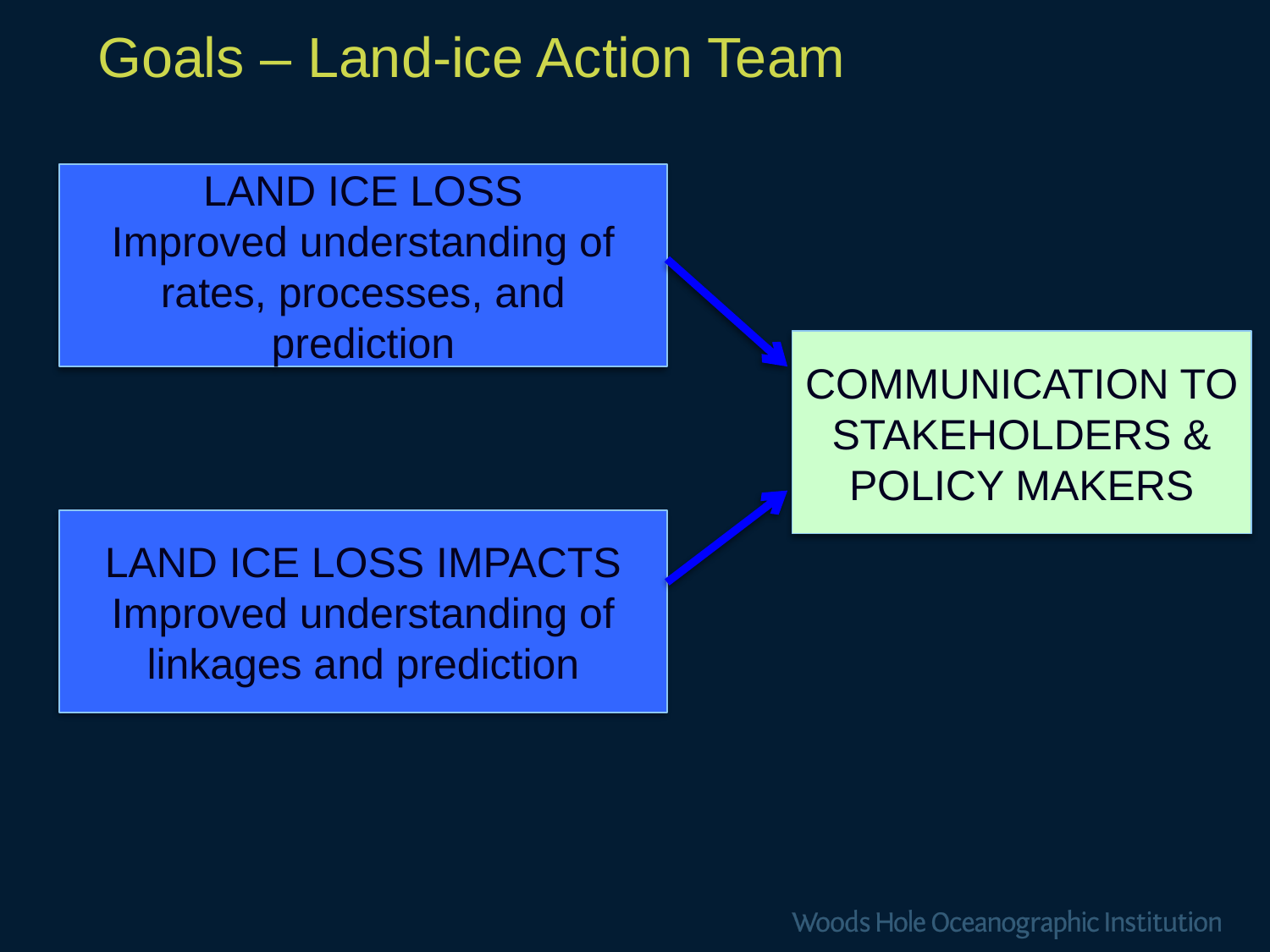

# Goals – Land-ice Action Team
LAND ICE LOSS
Improved understanding of rates, processes, and prediction
COMMUNICATION TO STAKEHOLDERS & POLICY MAKERS
LAND ICE LOSS IMPACTS
Improved understanding of linkages and prediction